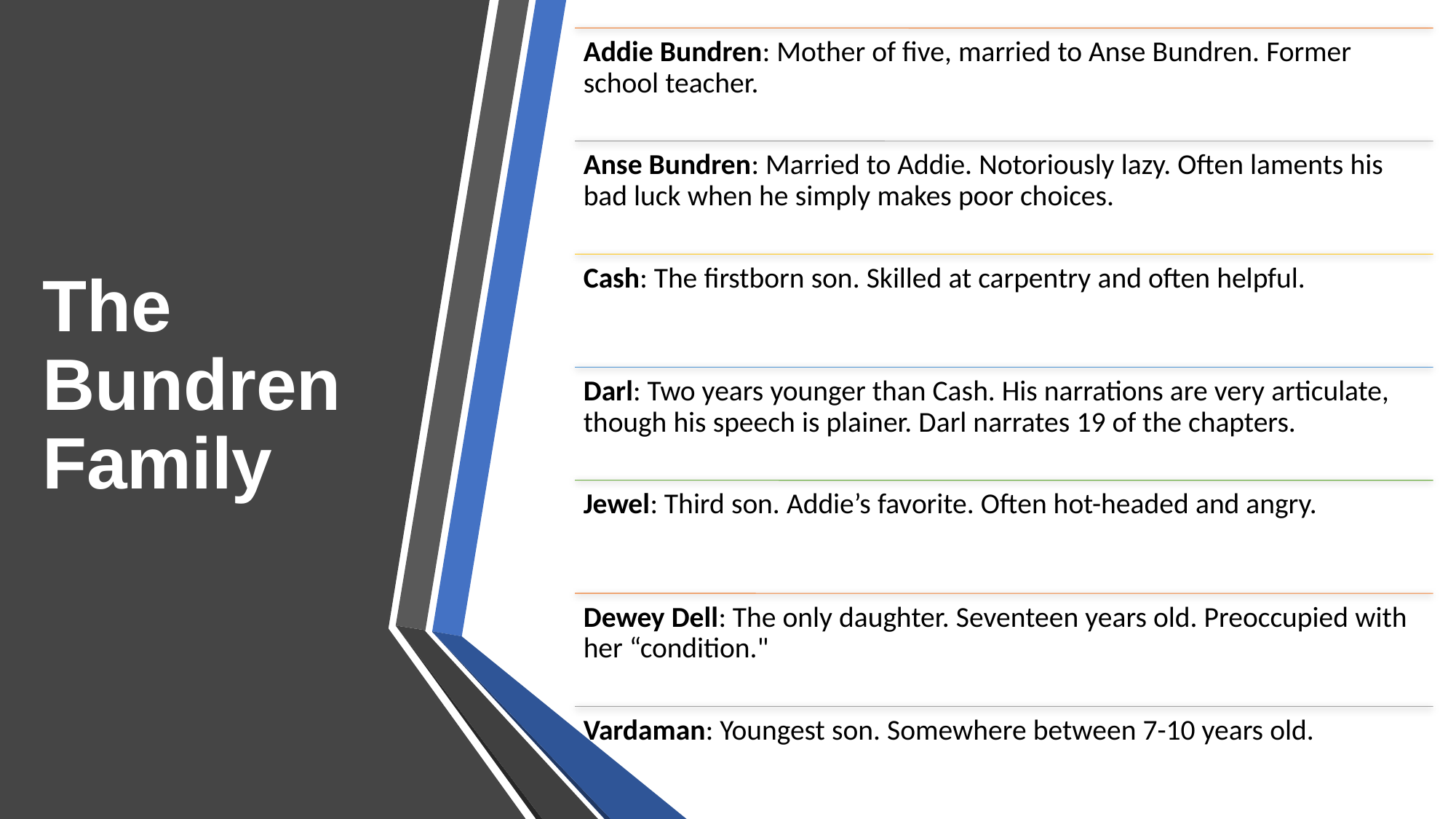

Addie Bundren: Mother of five, married to Anse Bundren. Former school teacher.
Anse Bundren: Married to Addie. Notoriously lazy. Often laments his bad luck when he simply makes poor choices.
Cash: The firstborn son. Skilled at carpentry and often helpful.
Darl: Two years younger than Cash. His narrations are very articulate, though his speech is plainer. Darl narrates 19 of the chapters.
Jewel: Third son. Addie’s favorite. Often hot-headed and angry.
Dewey Dell: The only daughter. Seventeen years old. Preoccupied with her “condition."
Vardaman: Youngest son. Somewhere between 7-10 years old.
# The Bundren Family